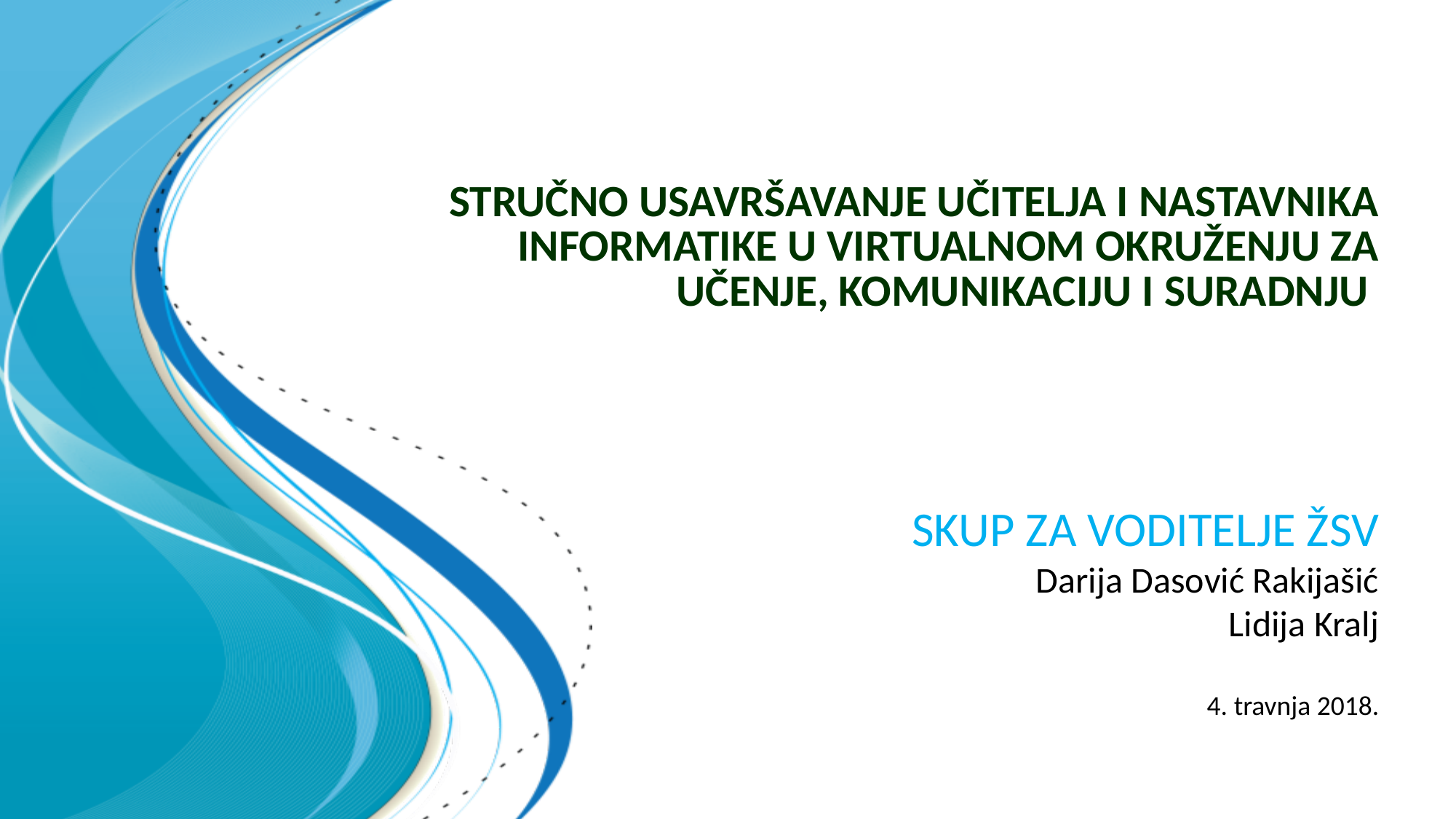

# Stručno usavršavanje učitelja i nastavnika Informatike u virtualnom okruženju za učenje, komunikaciju i suradnju
SKUP ZA VODITELJE ŽSV
Darija Dasović Rakijašić
Lidija Kralj

4. travnja 2018.